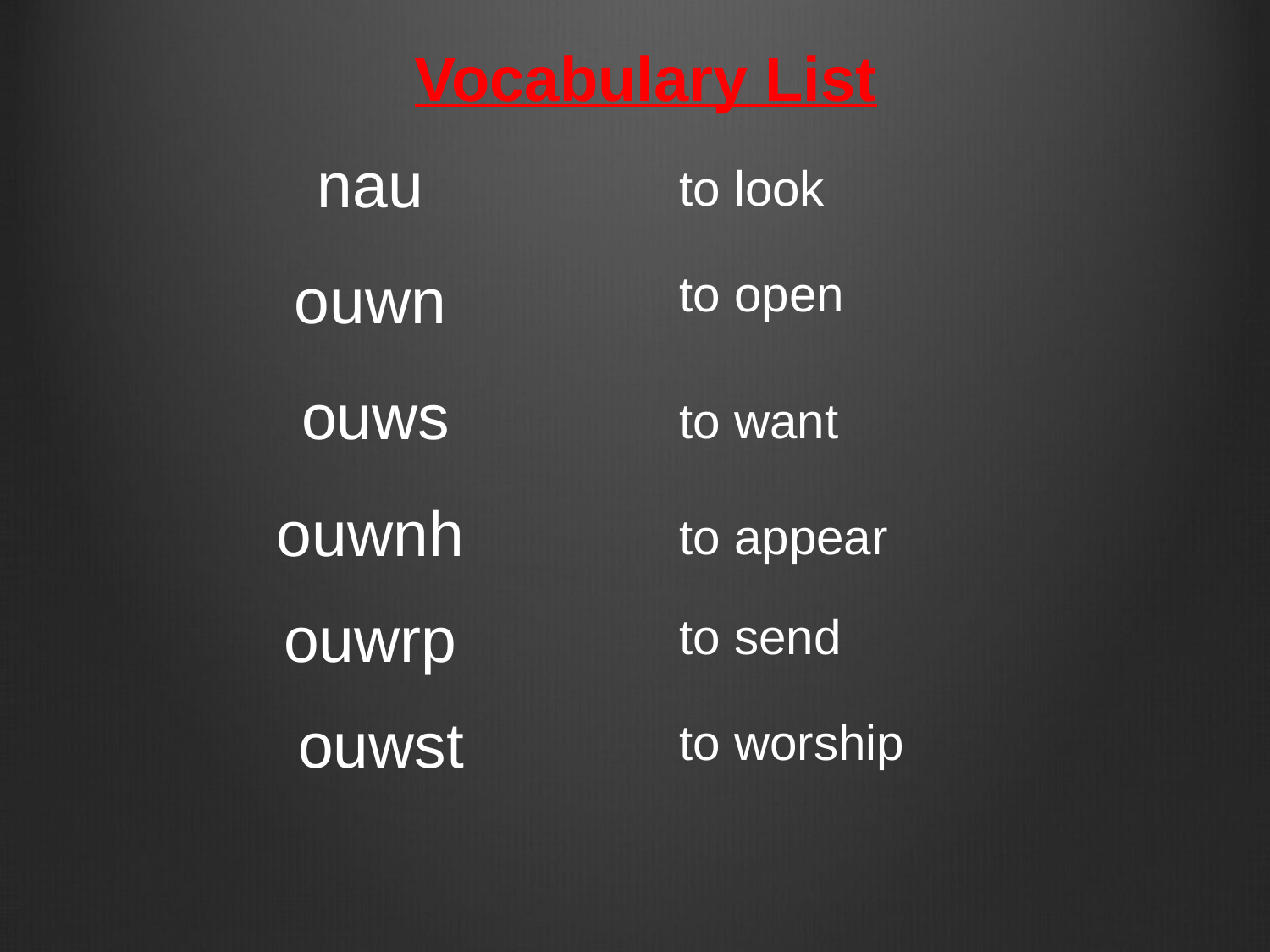

# Vocabulary List
nau
to look
to open
ouwn
ouws
to want
ouwnh
to appear
ouwrp
to send
ouwst
to worship